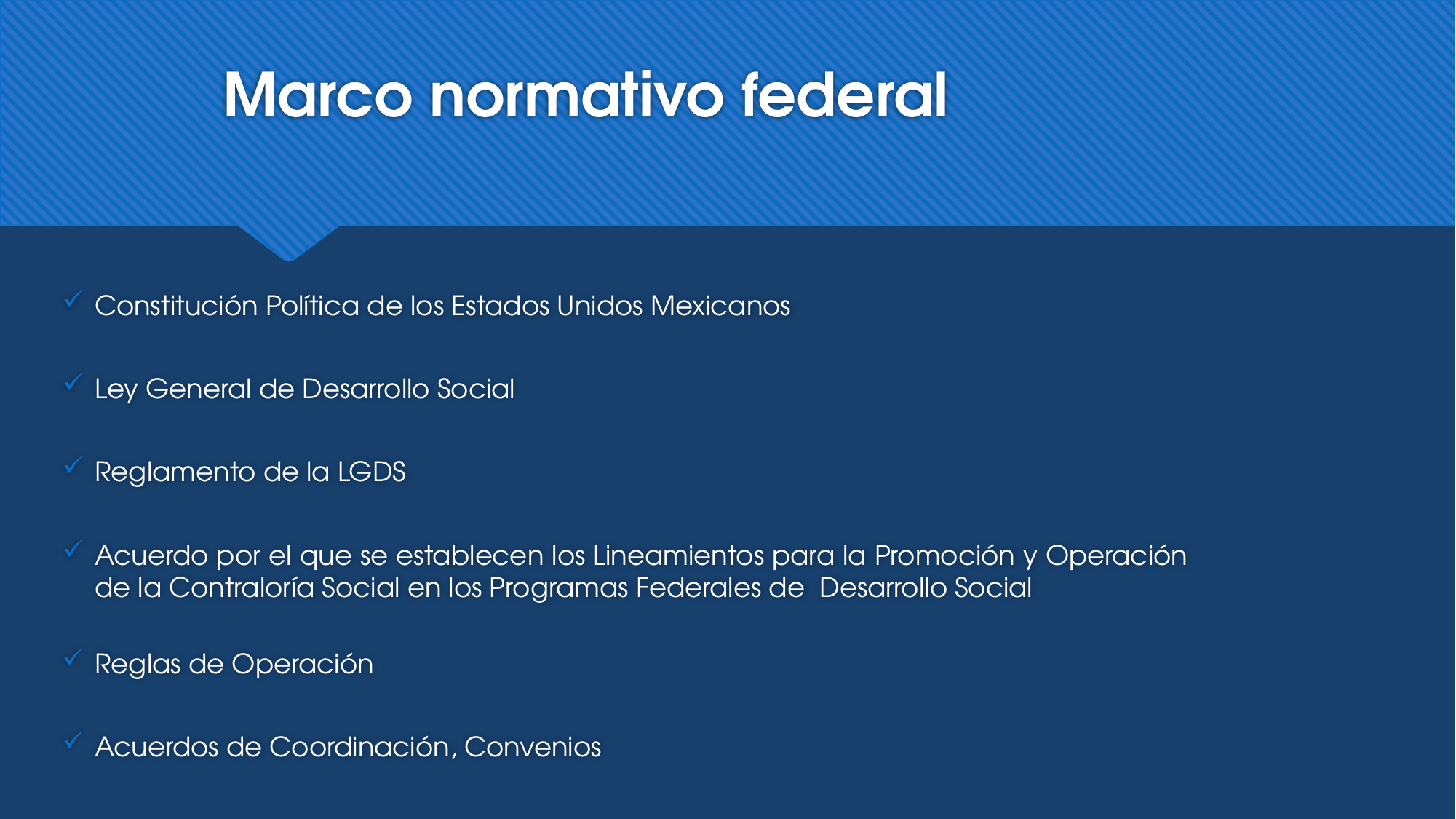

# Marco normativo federal
Constitución Política de los Estados Unidos Mexicanos

Ley General de Desarrollo Social

Reglamento de la LGDS

Acuerdo por el que se establecen los Lineamientos para la Promoción y Operación de la Contraloría Social en los Programas Federales de  Desarrollo Social

Reglas de Operación

Acuerdos de Coordinación, Convenios